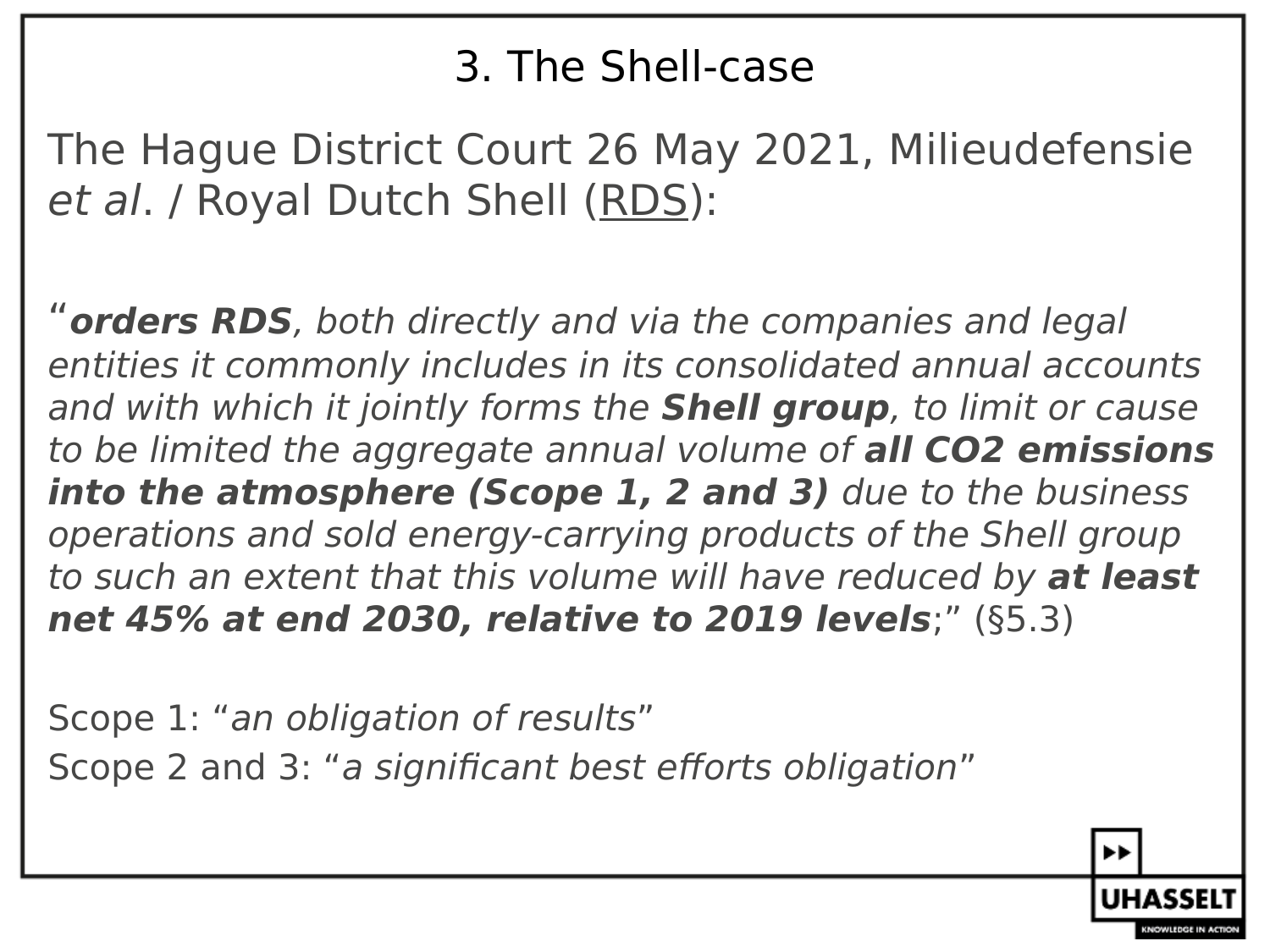

# 3. The Shell-case
The Hague District Court 26 May 2021, Milieudefensie et al. / Royal Dutch Shell (RDS):

“orders RDS, both directly and via the companies and legal entities it commonly includes in its consolidated annual accounts and with which it jointly forms the Shell group, to limit or cause to be limited the aggregate annual volume of all CO2 emissions into the atmosphere (Scope 1, 2 and 3) due to the business operations and sold energy-carrying products of the Shell group to such an extent that this volume will have reduced by at least net 45% at end 2030, relative to 2019 levels;” (§5.3)

Scope 1: “an obligation of results”
Scope 2 and 3: “a significant best efforts obligation”